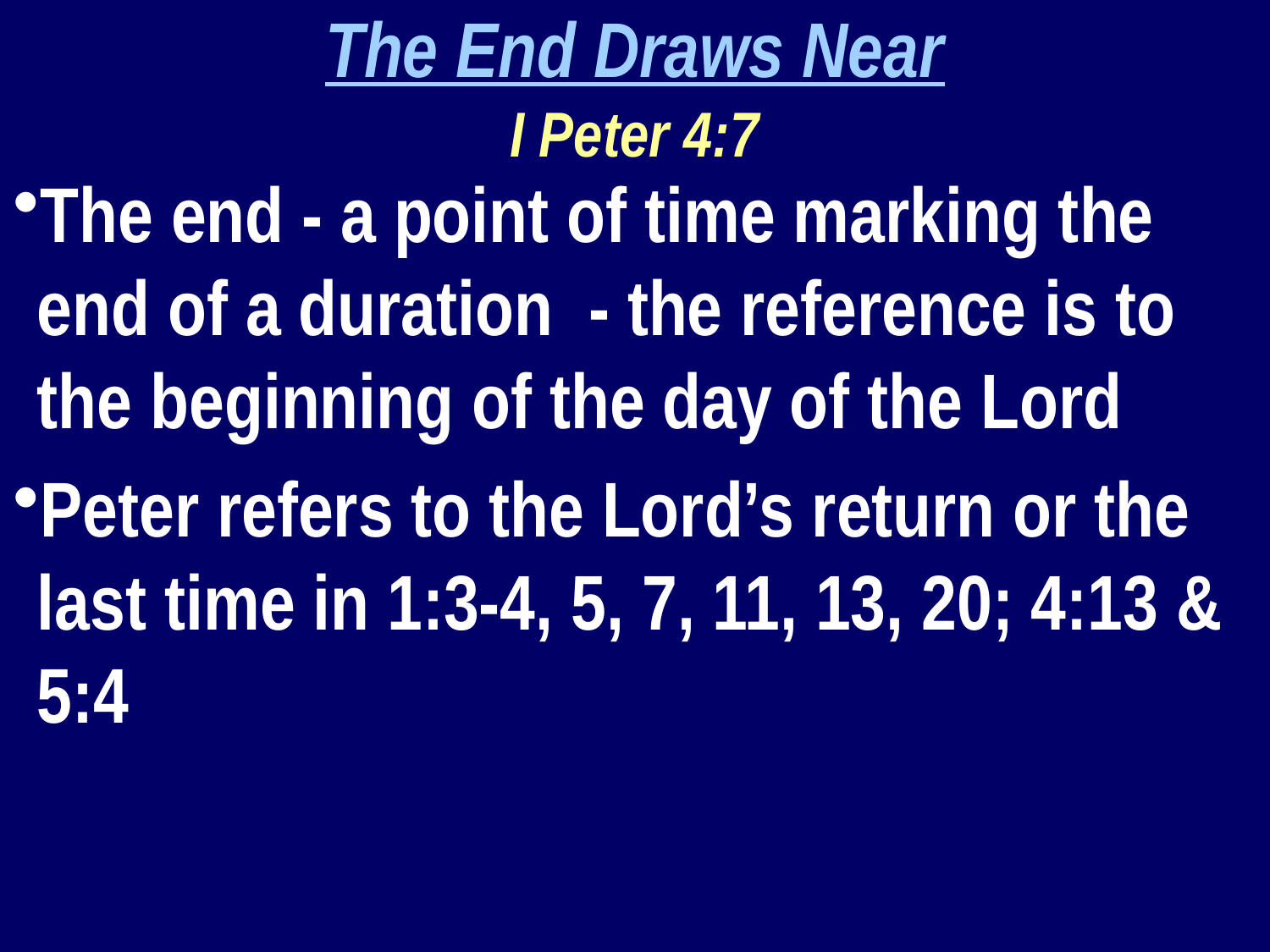

The End Draws Near
I Peter 4:7
The end - a point of time marking the end of a duration  - the reference is to the beginning of the day of the Lord
Peter refers to the Lord’s return or the last time in 1:3-4, 5, 7, 11, 13, 20; 4:13 & 5:4